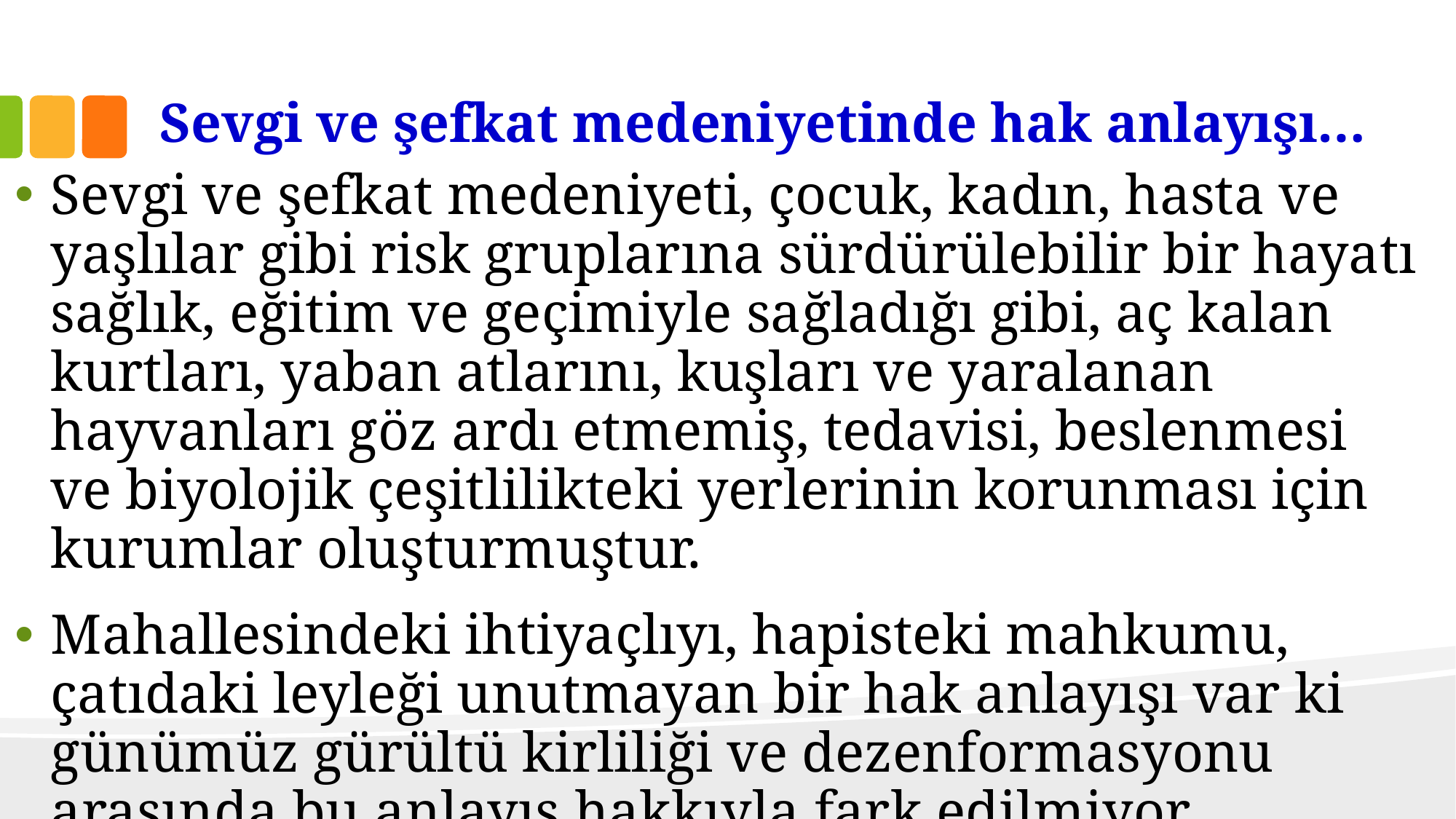

# Sevgi ve şefkat medeniyetinde hak anlayışı…
Sevgi ve şefkat medeniyeti, çocuk, kadın, hasta ve yaşlılar gibi risk gruplarına sürdürülebilir bir hayatı sağlık, eğitim ve geçimiyle sağladığı gibi, aç kalan kurtları, yaban atlarını, kuşları ve yaralanan hayvanları göz ardı etmemiş, tedavisi, beslenmesi ve biyolojik çeşitlilikteki yerlerinin korunması için kurumlar oluşturmuştur.
Mahallesindeki ihtiyaçlıyı, hapisteki mahkumu, çatıdaki leyleği unutmayan bir hak anlayışı var ki günümüz gürültü kirliliği ve dezenformasyonu arasında bu anlayış hakkıyla fark edilmiyor.